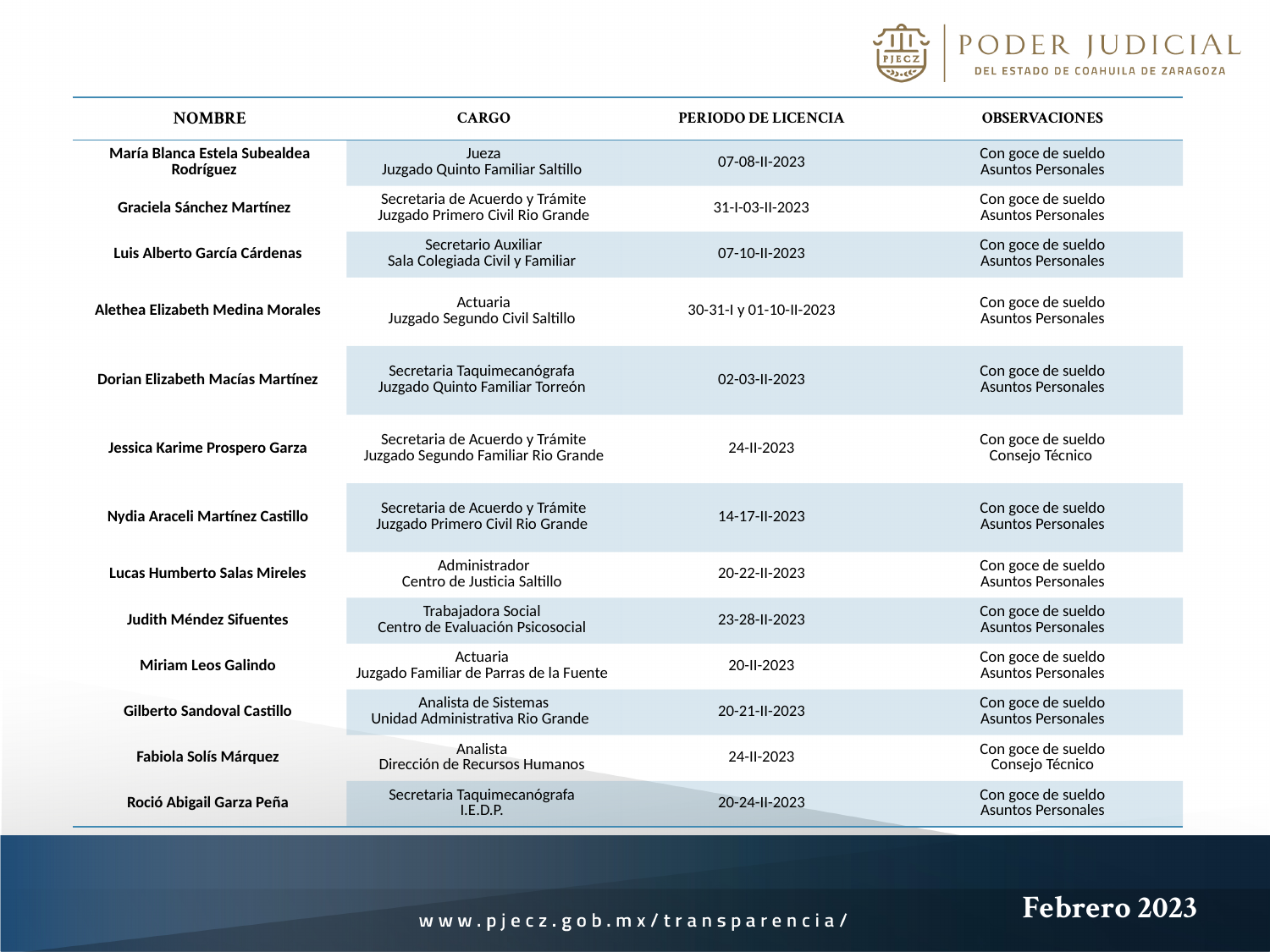

| NOMBRE | CARGO | PERIODO DE LICENCIA | OBSERVACIONES |
| --- | --- | --- | --- |
| María Blanca Estela Subealdea Rodríguez | Jueza Juzgado Quinto Familiar Saltillo | 07-08-II-2023 | Con goce de sueldo Asuntos Personales |
| Graciela Sánchez Martínez | Secretaria de Acuerdo y Trámite Juzgado Primero Civil Rio Grande | 31-I-03-II-2023 | Con goce de sueldo Asuntos Personales |
| Luis Alberto García Cárdenas | Secretario Auxiliar Sala Colegiada Civil y Familiar | 07-10-II-2023 | Con goce de sueldo Asuntos Personales |
| Alethea Elizabeth Medina Morales | Actuaria Juzgado Segundo Civil Saltillo | 30-31-I y 01-10-II-2023 | Con goce de sueldo Asuntos Personales |
| Dorian Elizabeth Macías Martínez | Secretaria Taquimecanógrafa Juzgado Quinto Familiar Torreón | 02-03-II-2023 | Con goce de sueldo Asuntos Personales |
| Jessica Karime Prospero Garza | Secretaria de Acuerdo y Trámite Juzgado Segundo Familiar Rio Grande | 24-II-2023 | Con goce de sueldo Consejo Técnico |
| Nydia Araceli Martínez Castillo | Secretaria de Acuerdo y Trámite Juzgado Primero Civil Rio Grande | 14-17-II-2023 | Con goce de sueldo Asuntos Personales |
| Lucas Humberto Salas Mireles | Administrador Centro de Justicia Saltillo | 20-22-II-2023 | Con goce de sueldo Asuntos Personales |
| Judith Méndez Sifuentes | Trabajadora Social Centro de Evaluación Psicosocial | 23-28-II-2023 | Con goce de sueldo Asuntos Personales |
| Miriam Leos Galindo | Actuaria Juzgado Familiar de Parras de la Fuente | 20-II-2023 | Con goce de sueldo Asuntos Personales |
| Gilberto Sandoval Castillo | Analista de Sistemas Unidad Administrativa Rio Grande | 20-21-II-2023 | Con goce de sueldo Asuntos Personales |
| Fabiola Solís Márquez | Analista Dirección de Recursos Humanos | 24-II-2023 | Con goce de sueldo Consejo Técnico |
| Roció Abigail Garza Peña | Secretaria Taquimecanógrafa I.E.D.P. | 20-24-II-2023 | Con goce de sueldo Asuntos Personales |
Febrero 2023